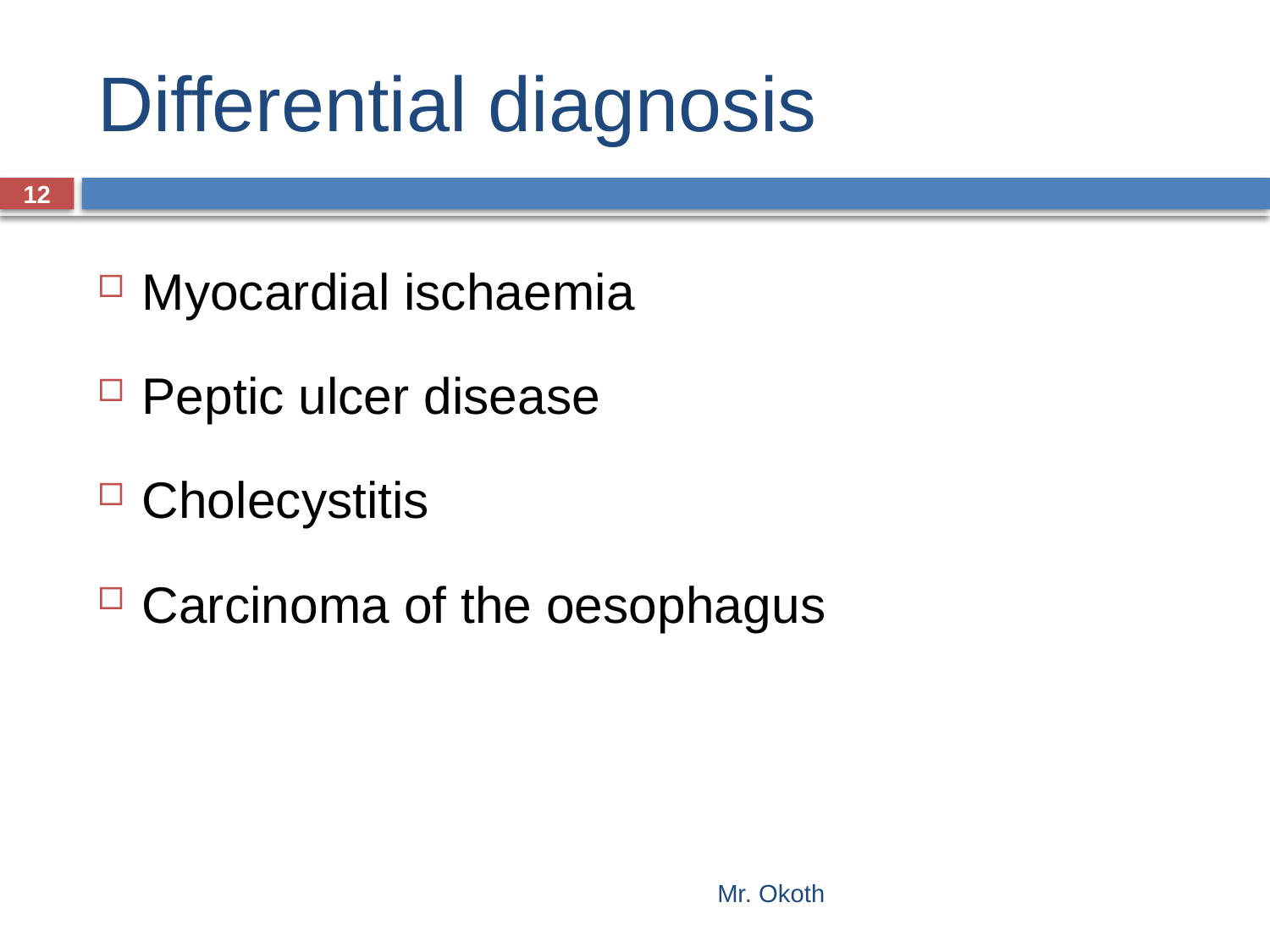

# Differential diagnosis
12
Myocardial ischaemia
Peptic ulcer disease
Cholecystitis
Carcinoma of the oesophagus
Mr. Okoth